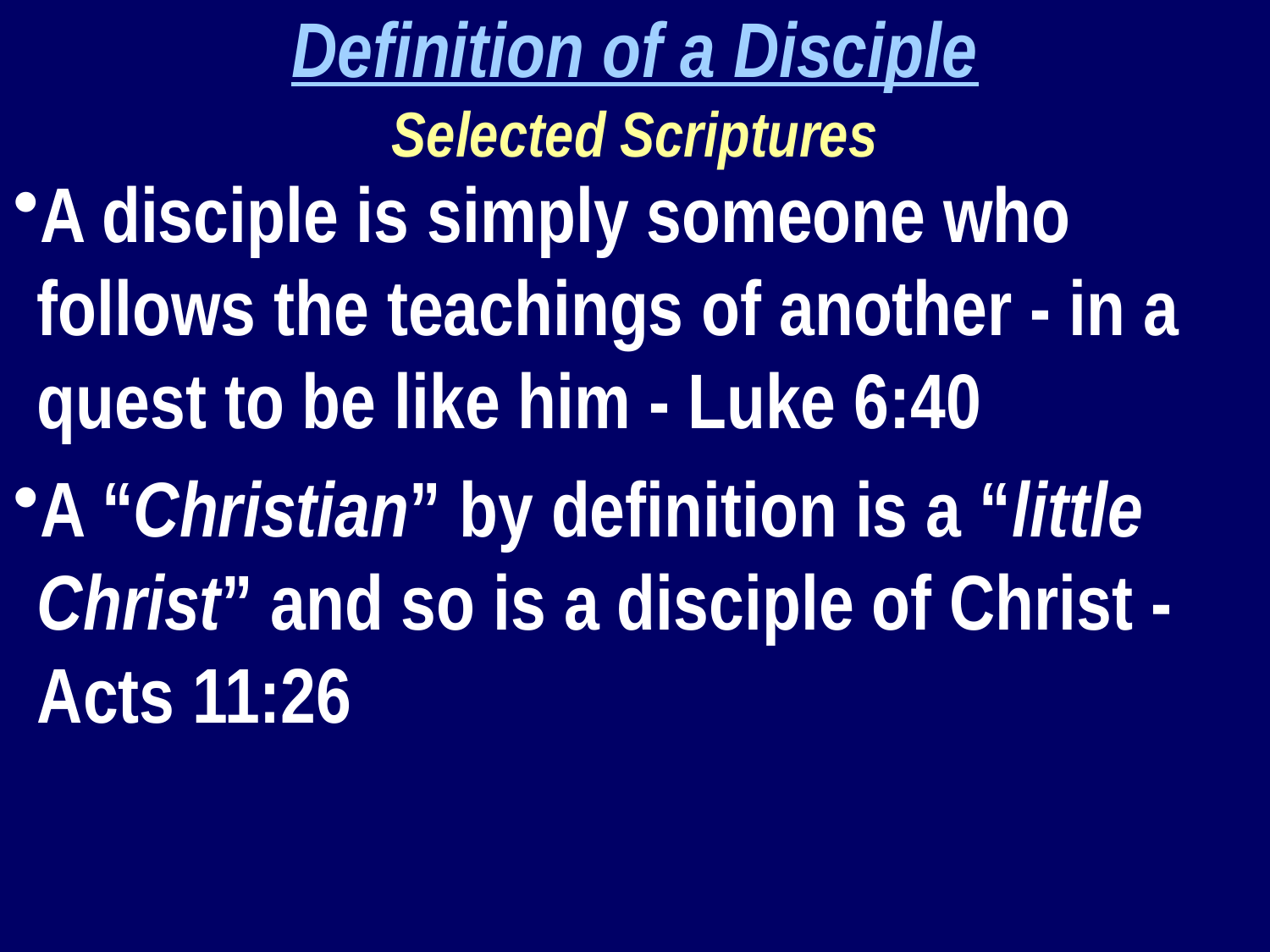

Definition of a Disciple
Selected Scriptures
A disciple is simply someone who follows the teachings of another - in a quest to be like him - Luke 6:40
A “Christian” by definition is a “little Christ” and so is a disciple of Christ - Acts 11:26